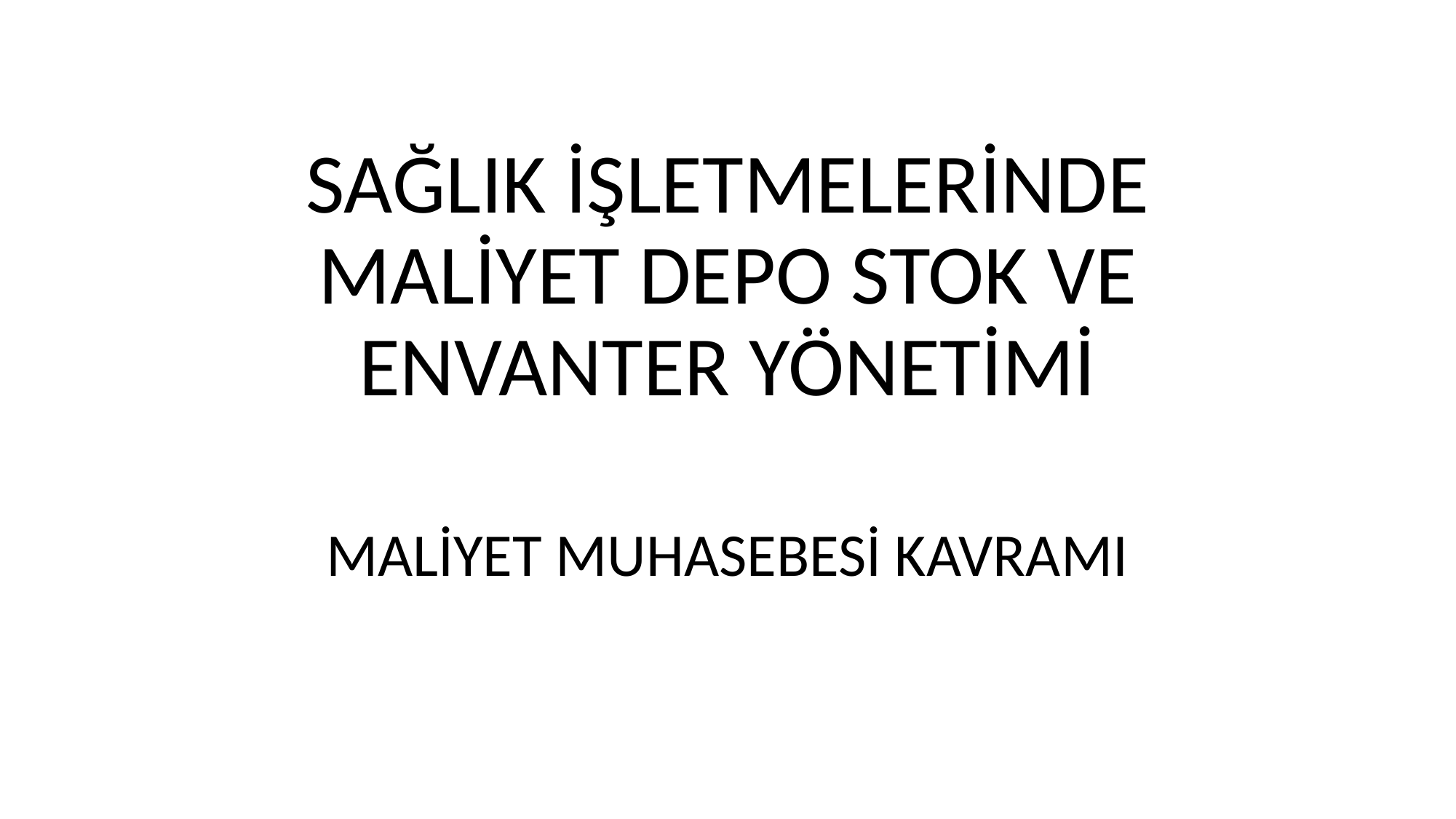

# SAĞLIK İŞLETMELERİNDE MALİYET DEPO STOK VE ENVANTER YÖNETİMİ

MALİYET MUHASEBESİ KAVRAMI